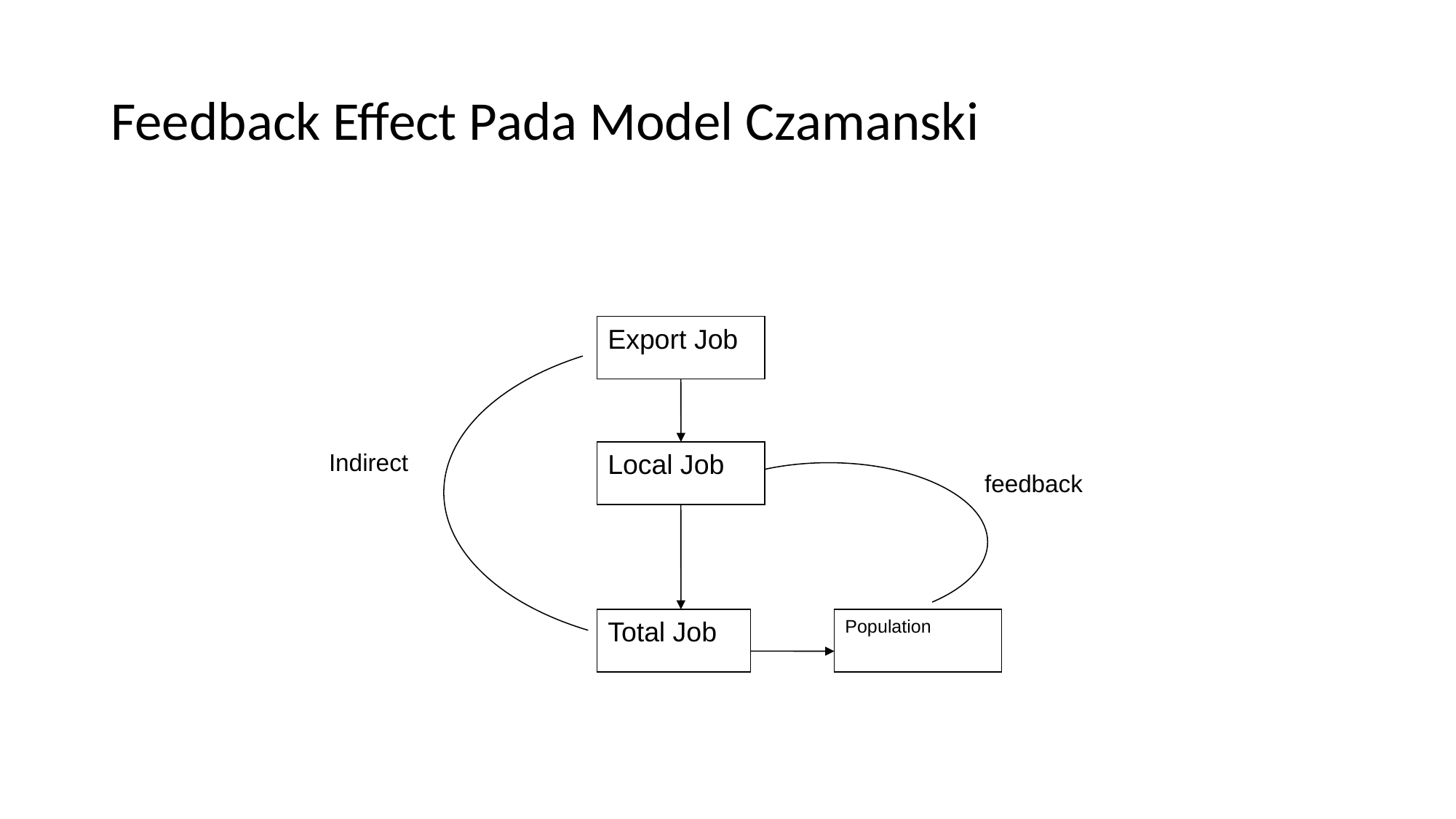

# Feedback Effect Pada Model Czamanski

Export Job

Indirect
Local Job

feedback

Total Job
Population